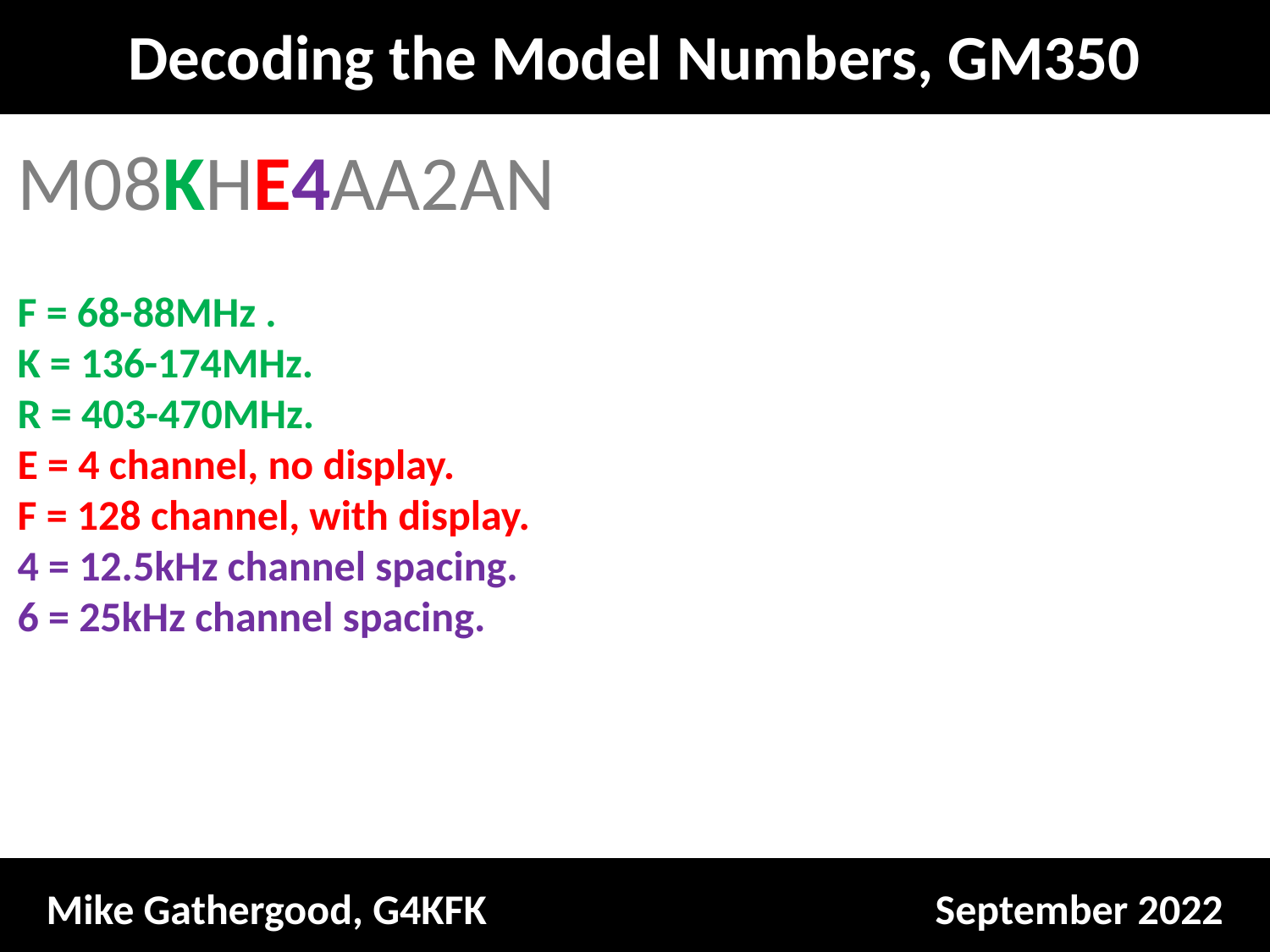

Decoding the Model Numbers, GM350
M08KHE4AA2AN

F = 68-88MHz .
K = 136-174MHz.
R = 403-470MHz.
E = 4 channel, no display.
F = 128 channel, with display.
4 = 12.5kHz channel spacing.
6 = 25kHz channel spacing.
Mike Gathergood, G4KFK				September 2022